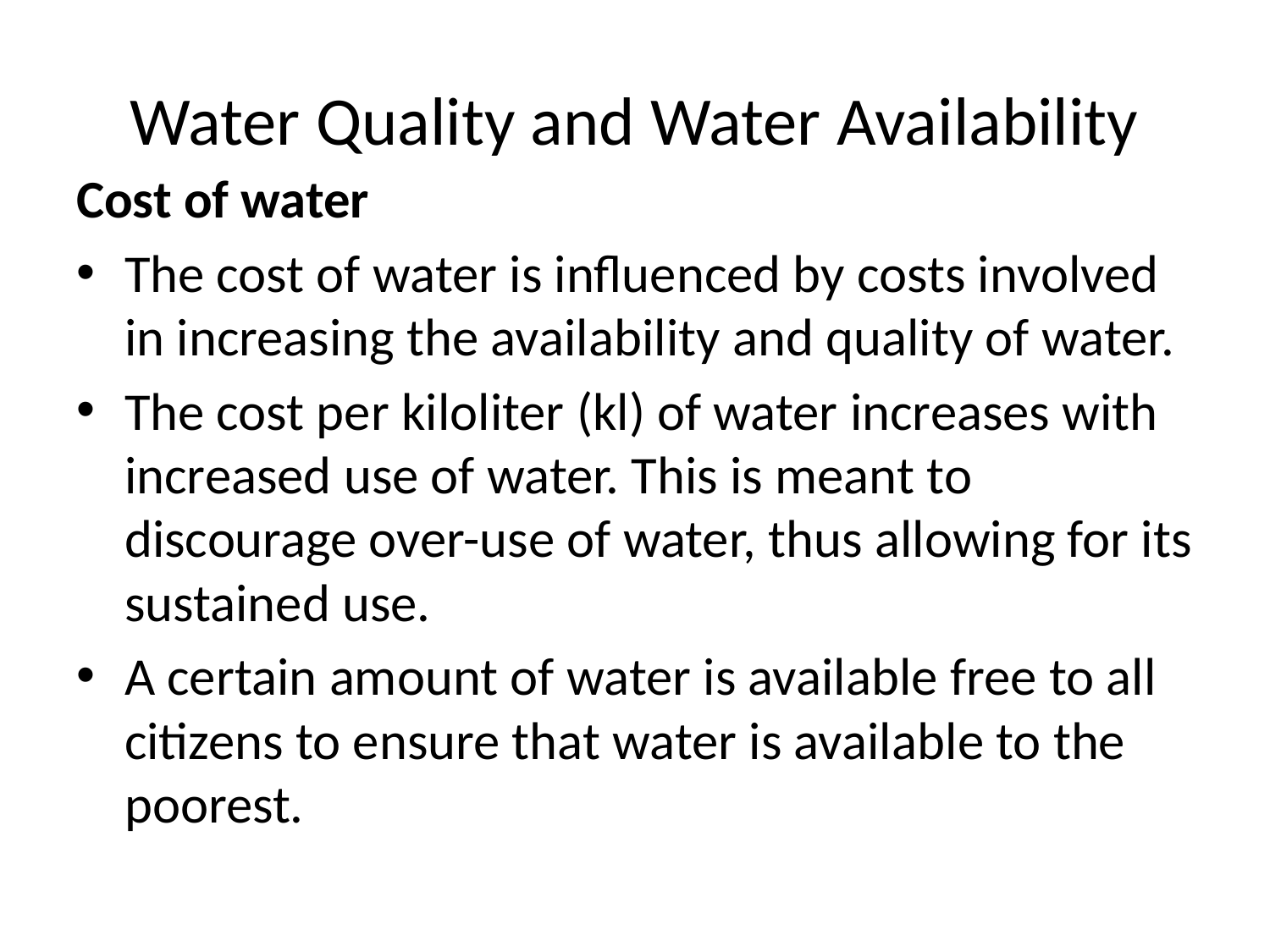

# Water Quality and Water Availability
Cost of water
The cost of water is influenced by costs involved in increasing the availability and quality of water.
The cost per kiloliter (kl) of water increases with increased use of water. This is meant to discourage over-use of water, thus allowing for its sustained use.
A certain amount of water is available free to all citizens to ensure that water is available to the poorest.